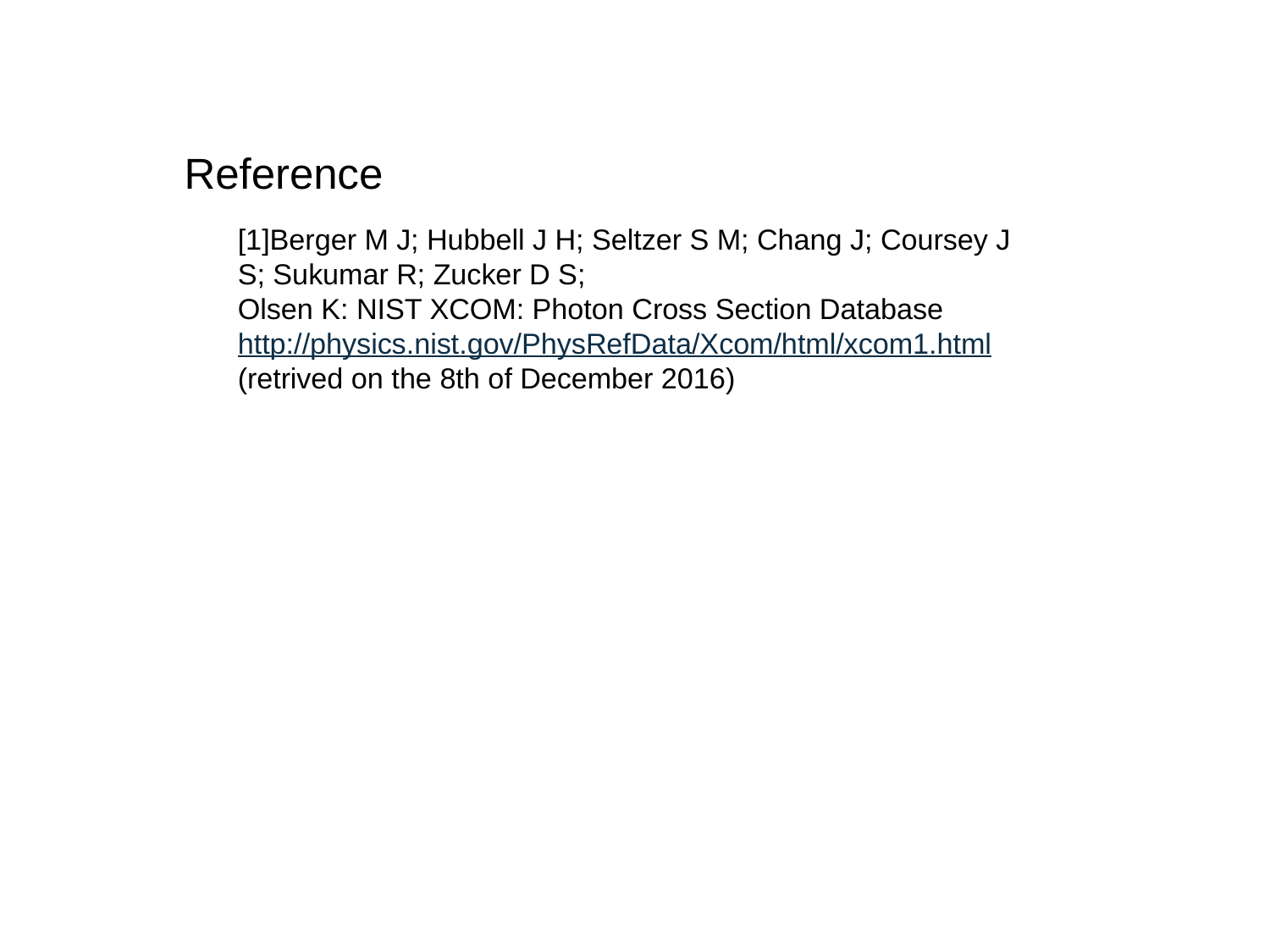

Reference
[1]Berger M J; Hubbell J H; Seltzer S M; Chang J; Coursey J S; Sukumar R; Zucker D S;
Olsen K: NIST XCOM: Photon Cross Section Database
http://physics.nist.gov/PhysRefData/Xcom/html/xcom1.html
(retrived on the 8th of December 2016)